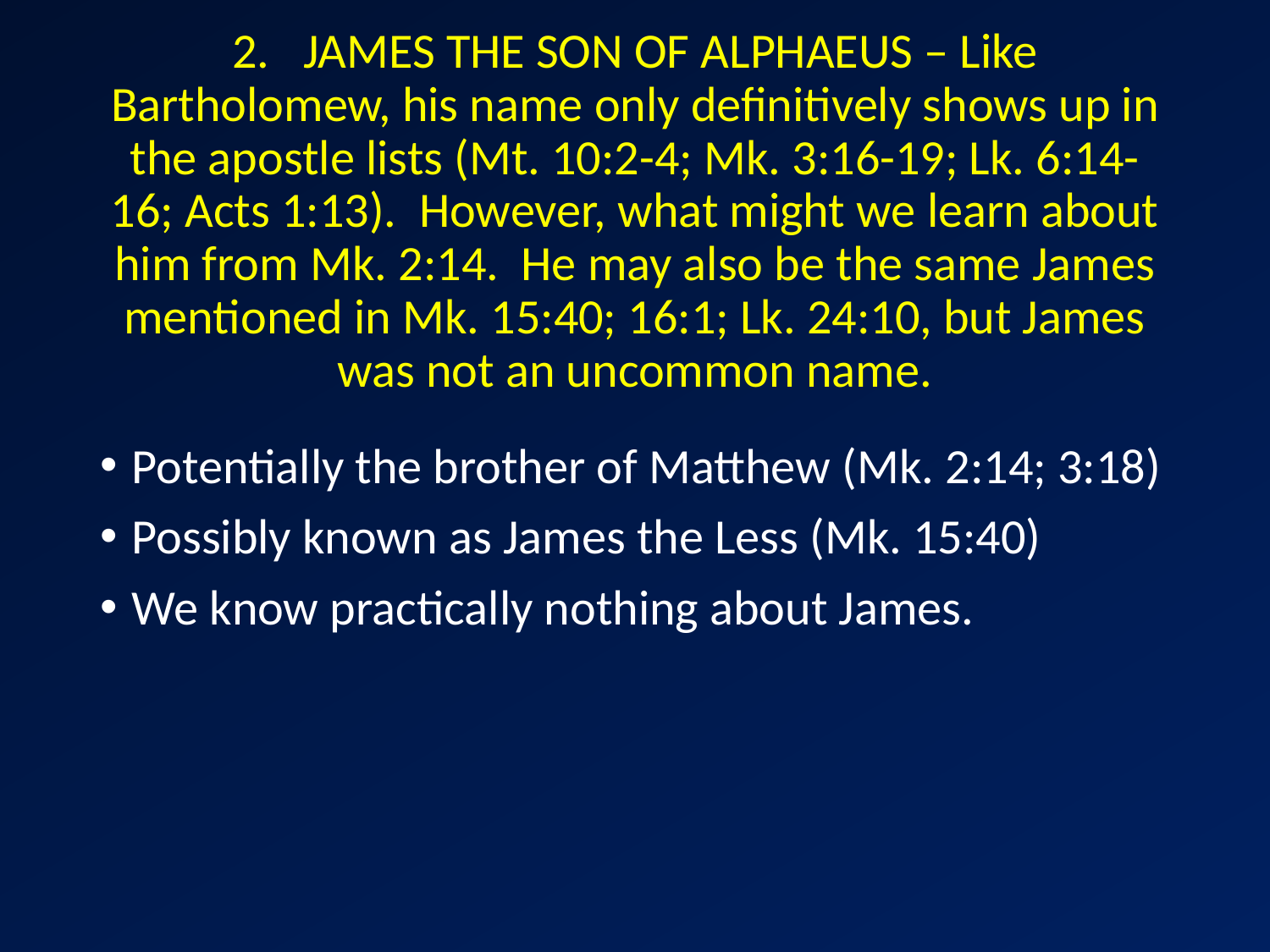

# 2.   JAMES THE SON OF ALPHAEUS – Like Bartholomew, his name only definitively shows up in the apostle lists (Mt. 10:2-4; Mk. 3:16-19; Lk. 6:14-16; Acts 1:13).  However, what might we learn about him from Mk. 2:14.  He may also be the same James mentioned in Mk. 15:40; 16:1; Lk. 24:10, but James was not an uncommon name.
Potentially the brother of Matthew (Mk. 2:14; 3:18)
Possibly known as James the Less (Mk. 15:40)
We know practically nothing about James.